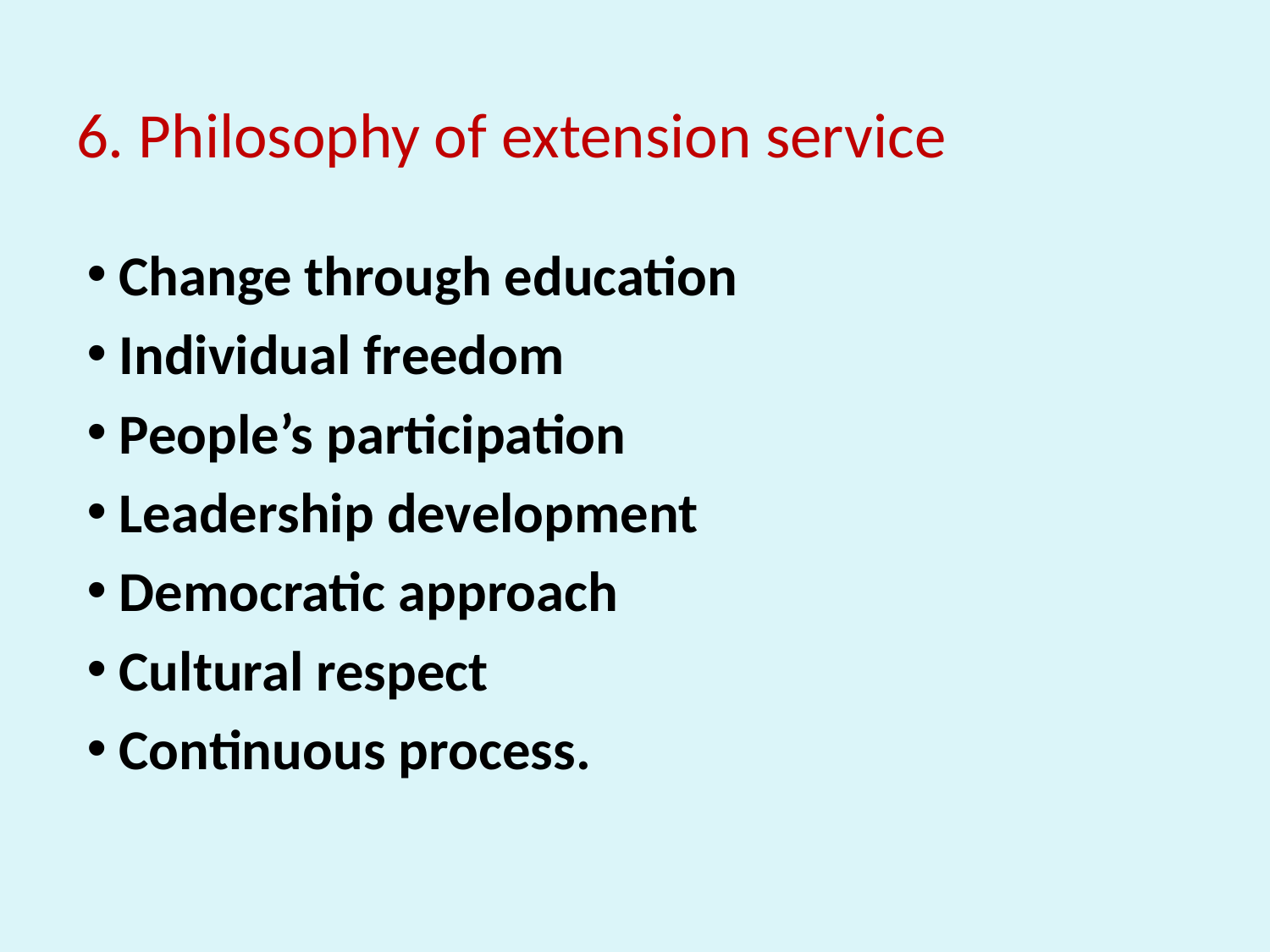

# 6. Philosophy of extension service
 Change through education
 Individual freedom
 People’s participation
 Leadership development
 Democratic approach
 Cultural respect
 Continuous process.